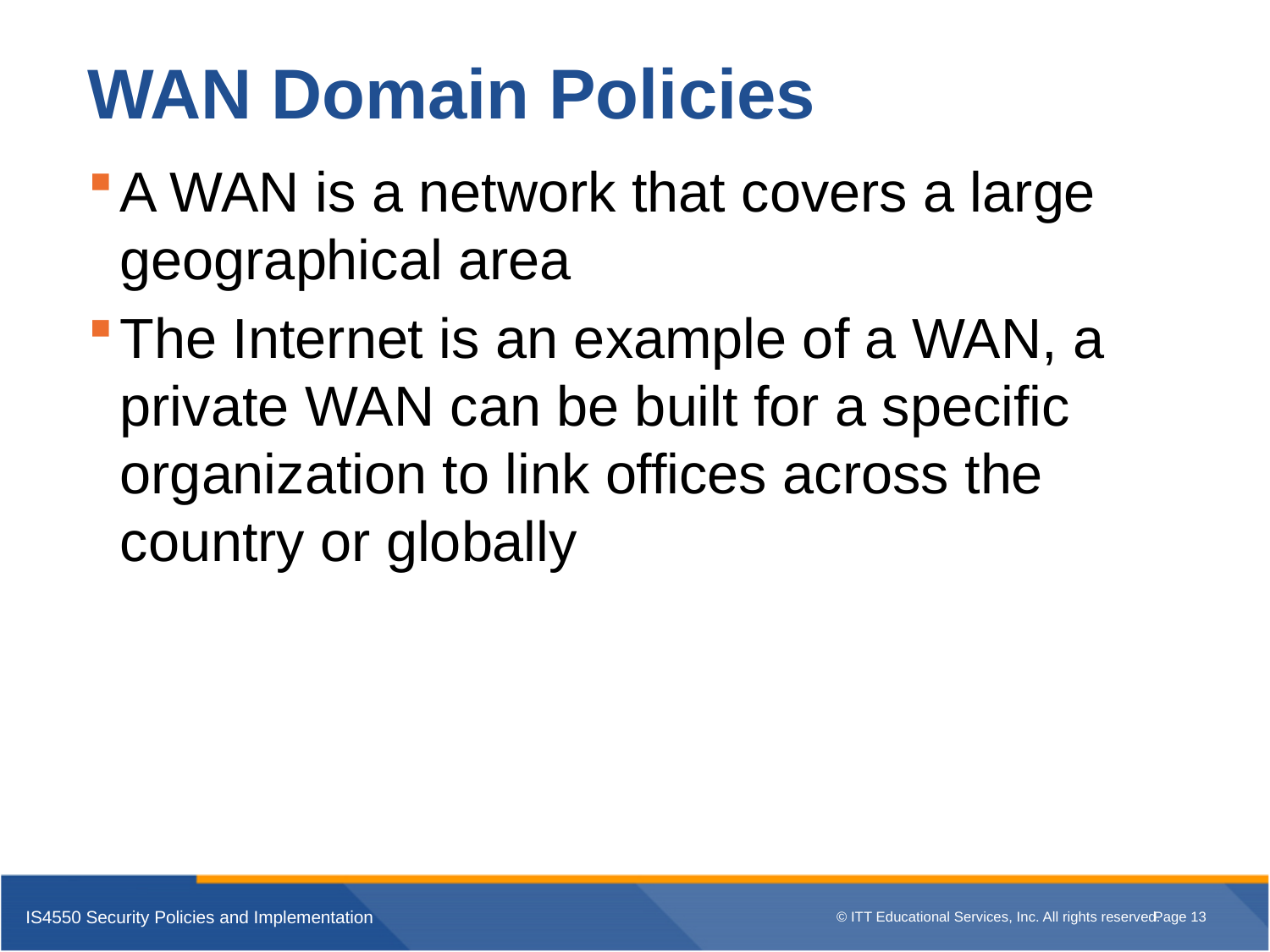

# WAN Domain Policies
A WAN is a network that covers a large geographical area
The Internet is an example of a WAN, a private WAN can be built for a specific organization to link offices across the country or globally